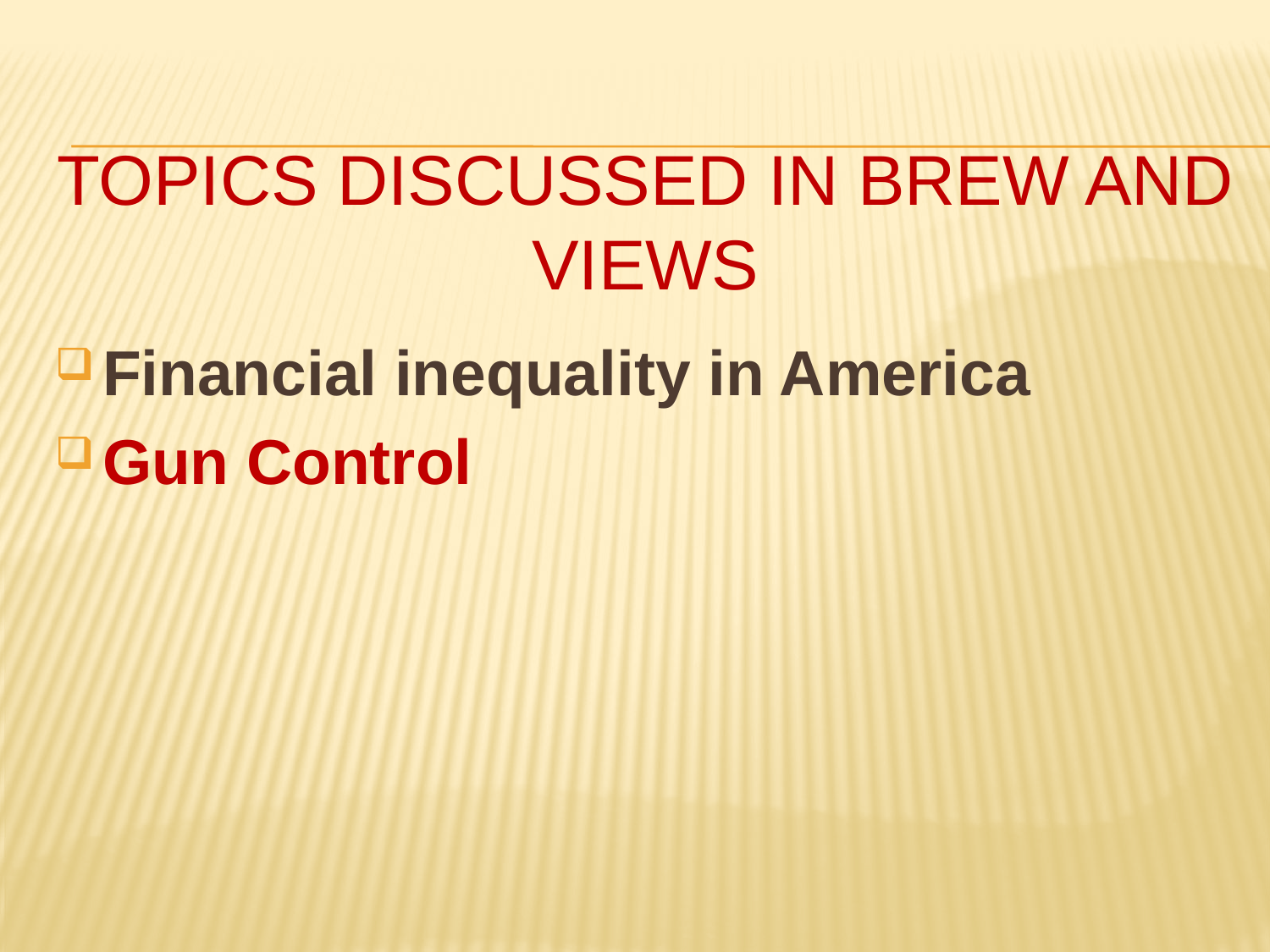

# Topics discussed in Brew and Views
Financial inequality in America
Gun Control